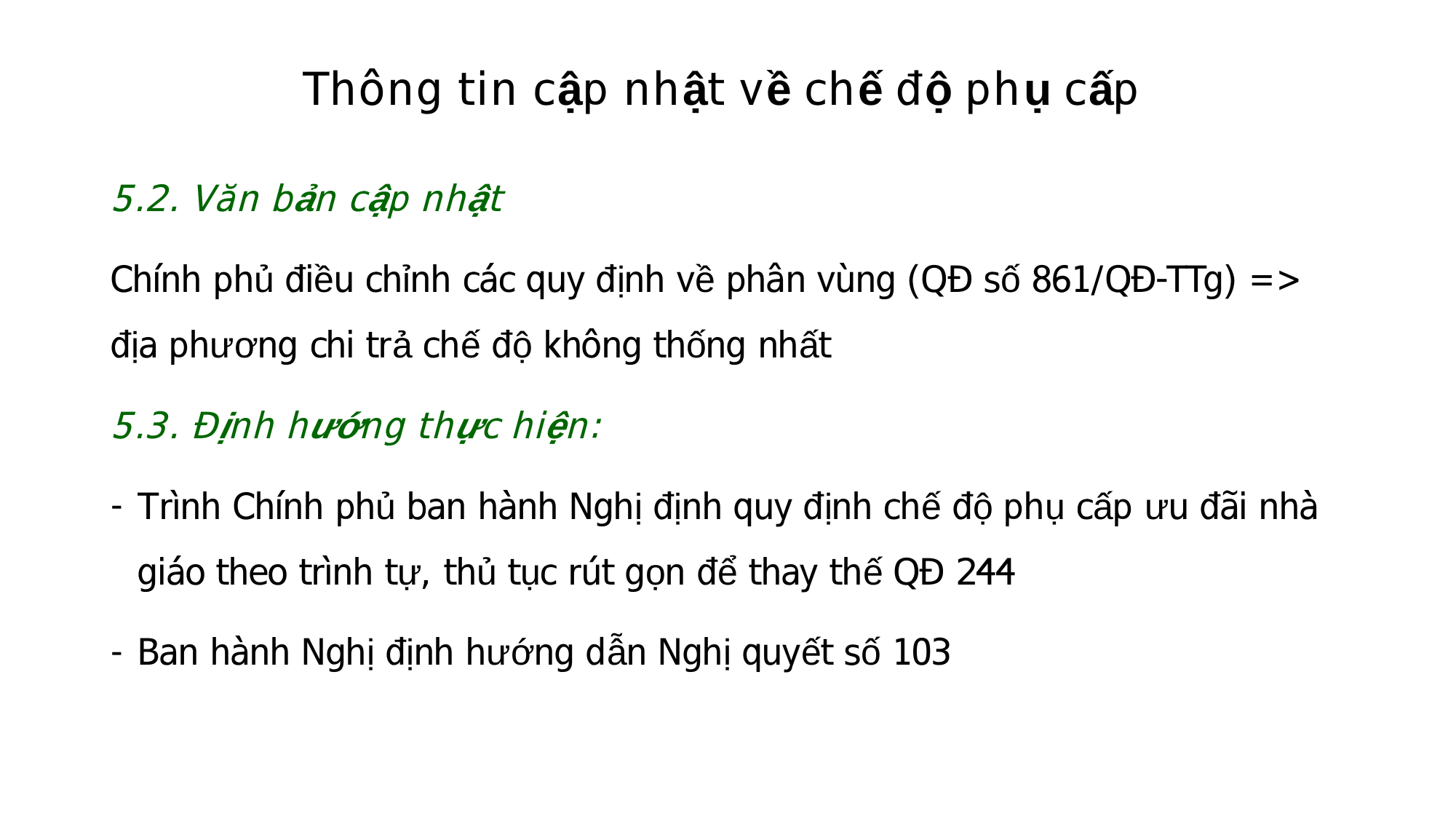

# Thông tin cập nhật về chế độ phụ cấp
5.2. Văn bản cập nhật
Chính phủ điều chỉnh các quy định về phân vùng (QĐ số 861/QĐ-TTg) => địa phương chi trả chế độ không thống nhất
5.3. Định hướng thực hiện:
Trình Chính phủ ban hành Nghị định quy định chế độ phụ cấp ưu đãi nhà giáo theo trình tự, thủ tục rút gọn để thay thế QĐ 244
Ban hành Nghị định hướng dẫn Nghị quyết số 103